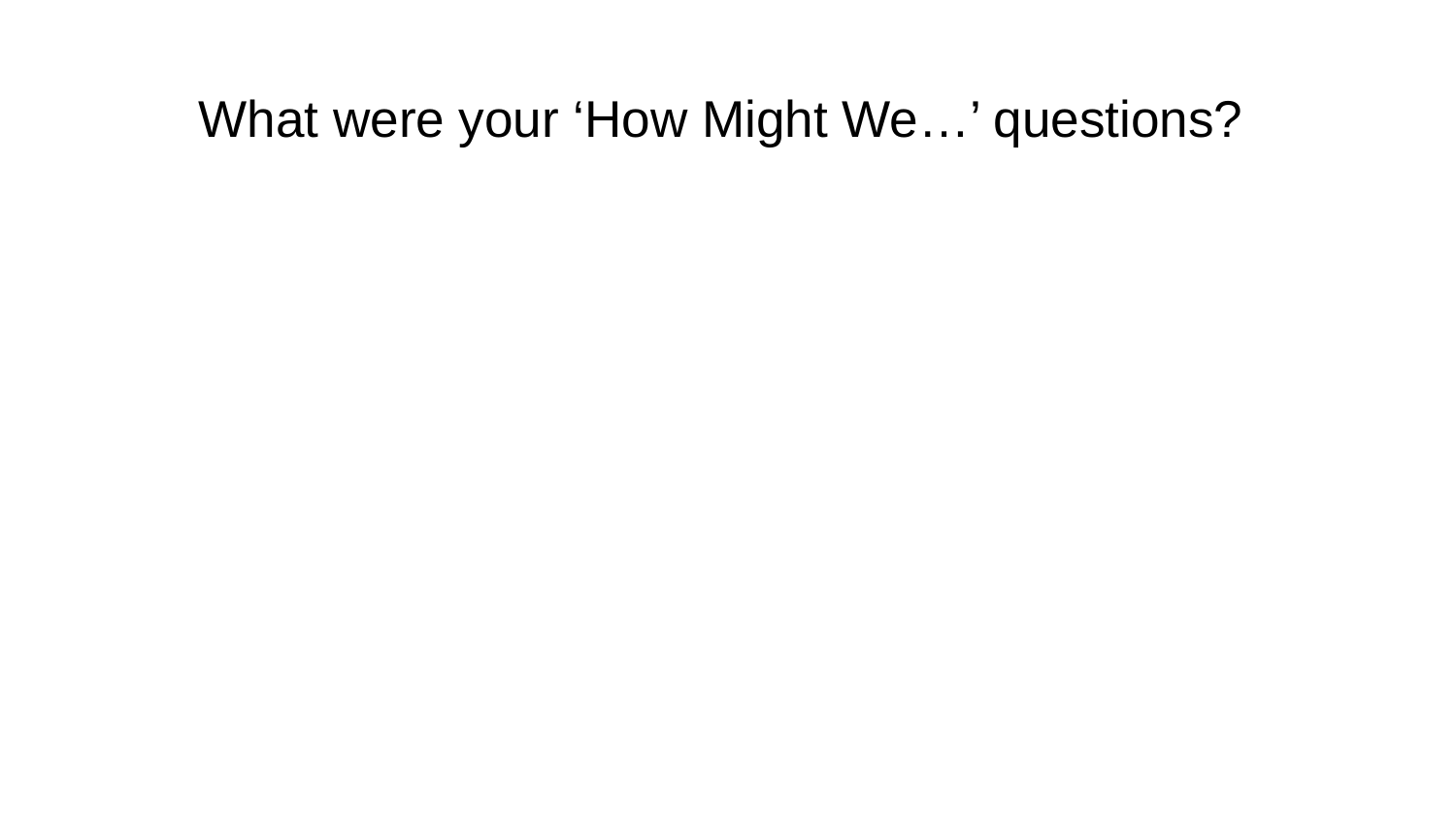

# What were your ‘How Might We…’ questions?